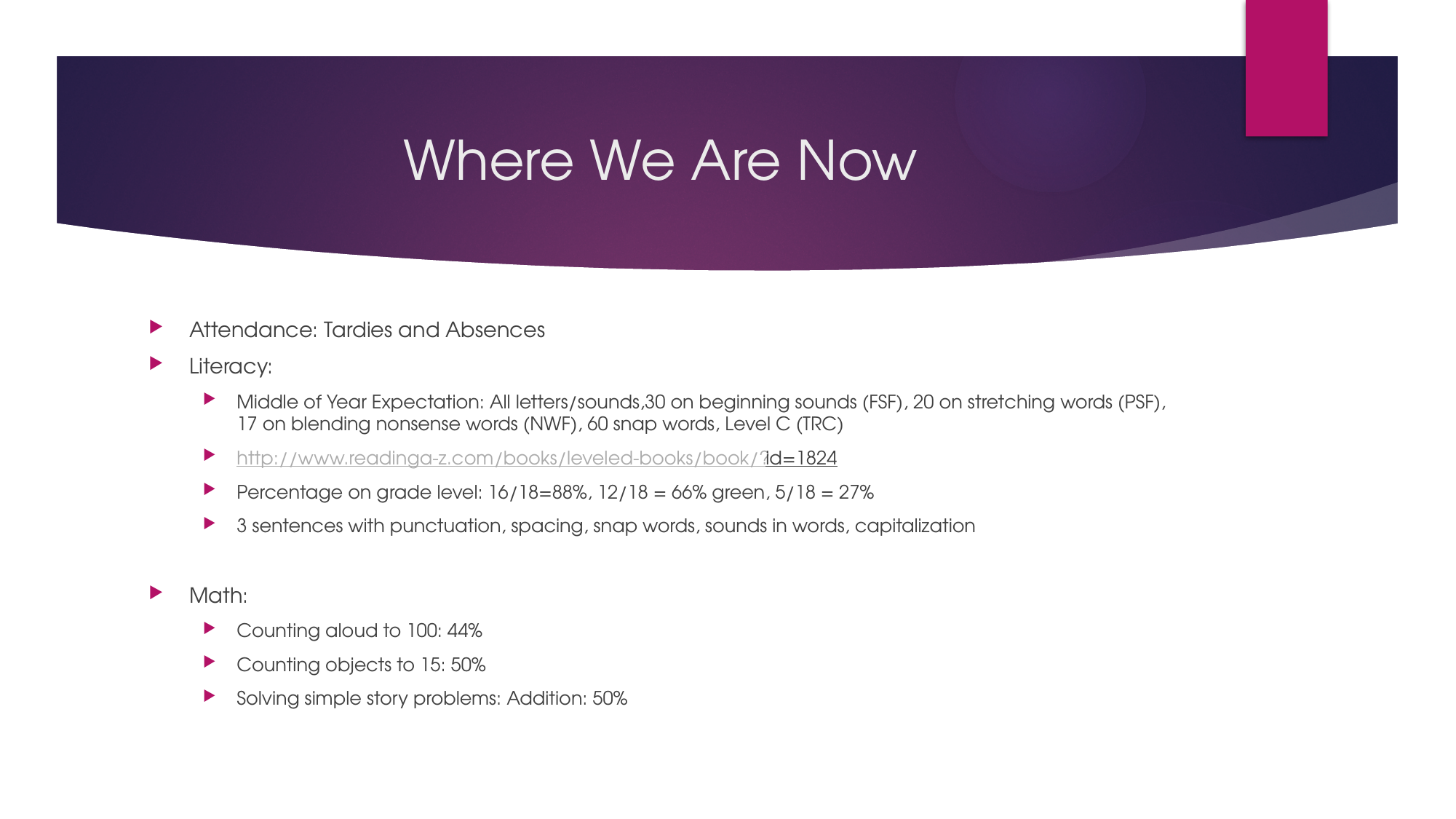

# Where We Are Now
Attendance: Tardies and Absences
Literacy:
Middle of Year Expectation: All letters/sounds,30 on beginning sounds (FSF), 20 on stretching words (PSF), 17 on blending nonsense words (NWF), 60 snap words, Level C (TRC)
http://www.readinga-z.com/books/leveled-books/book/?id=1824
Percentage on grade level: 16/18=88%, 12/18 = 66% green, 5/18 = 27%
3 sentences with punctuation, spacing, snap words, sounds in words, capitalization

Math:
Counting aloud to 100: 44%
Counting objects to 15: 50%
Solving simple story problems: Addition: 50%